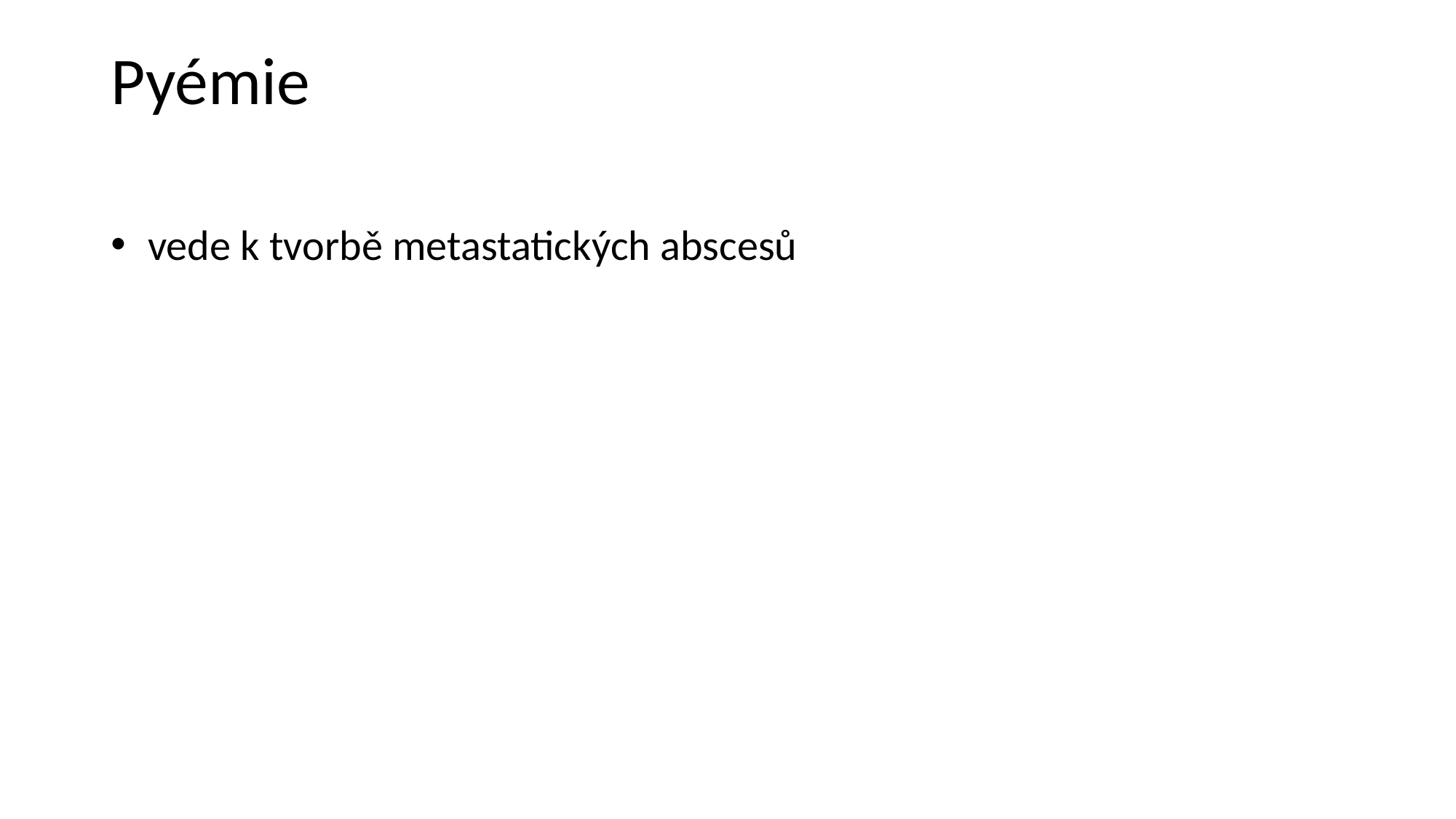

# Pyémie
 vede k tvorbě metastatických abscesů